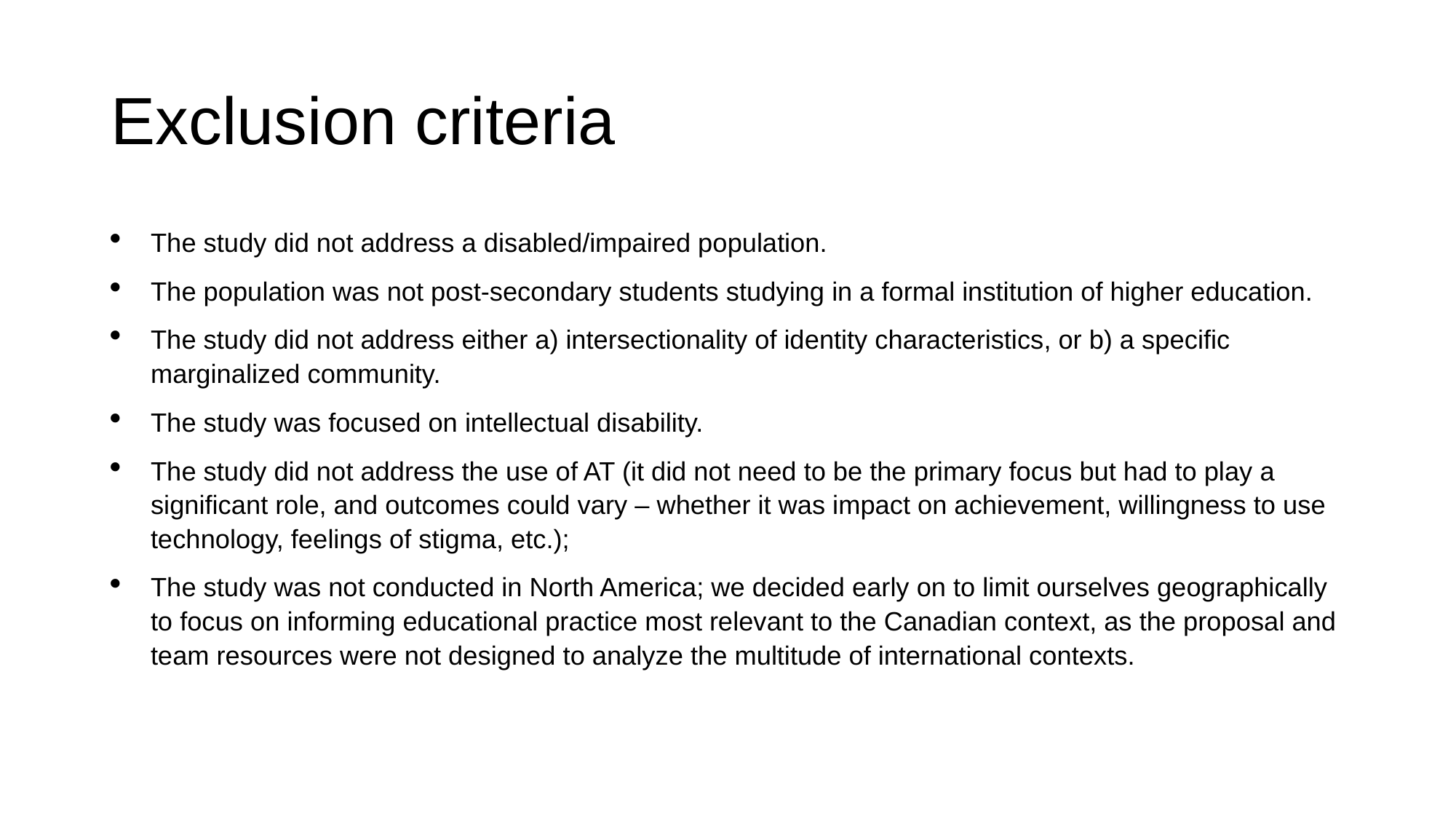

# Exclusion criteria
The study did not address a disabled/impaired population.
The population was not post-secondary students studying in a formal institution of higher education.
The study did not address either a) intersectionality of identity characteristics, or b) a specific marginalized community.
The study was focused on intellectual disability.
The study did not address the use of AT (it did not need to be the primary focus but had to play a significant role, and outcomes could vary – whether it was impact on achievement, willingness to use technology, feelings of stigma, etc.);
The study was not conducted in North America; we decided early on to limit ourselves geographically to focus on informing educational practice most relevant to the Canadian context, as the proposal and team resources were not designed to analyze the multitude of international contexts.